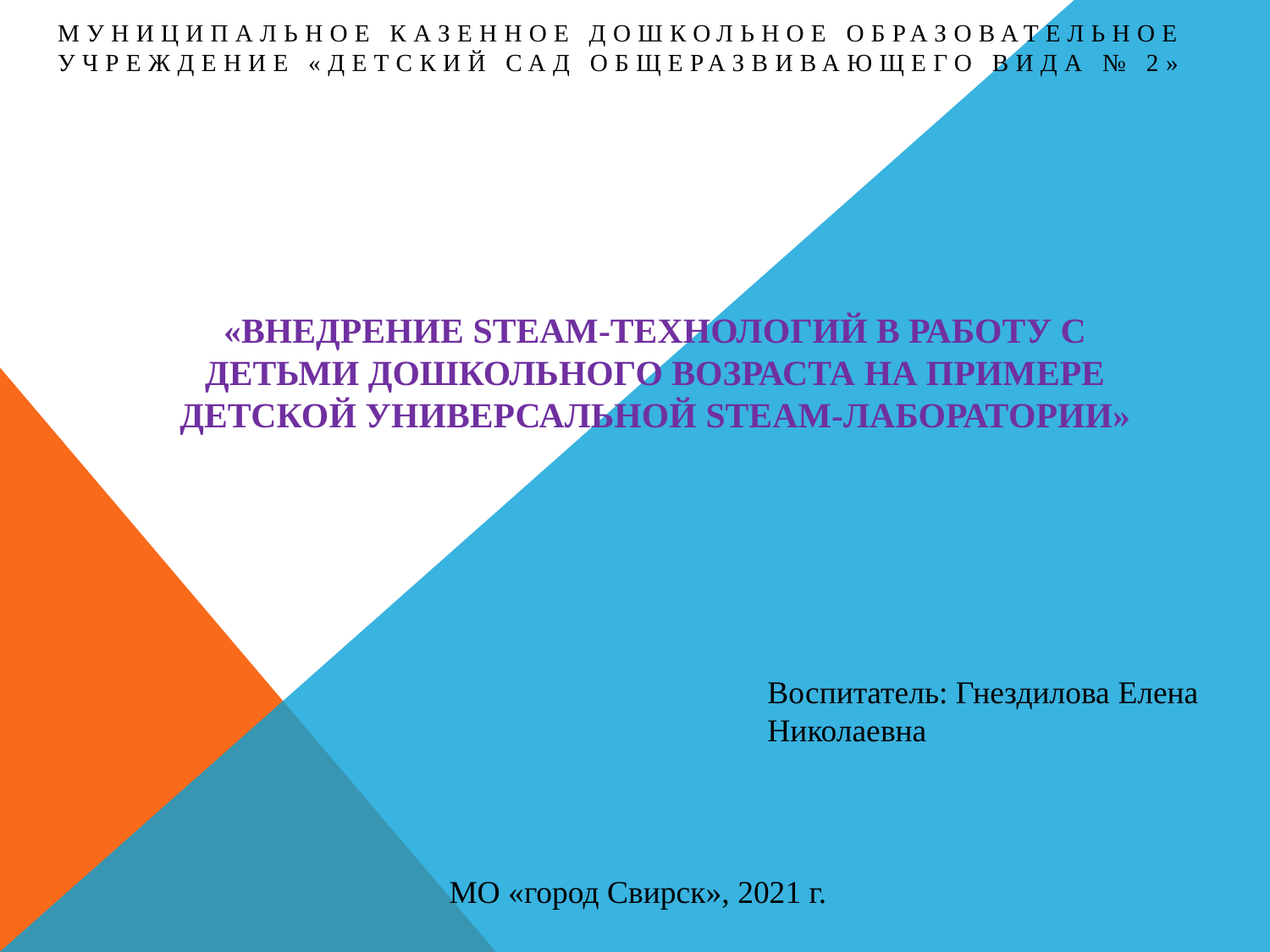

муниципальное казенное дошкольное образовательное учреждение «Детский сад общеразвивающего вида № 2»
# «Внедрение steam-технологий в работу с детьми дошкольного возраста на примере детской универсальной steam-лаборатории»
Воспитатель: Гнездилова Елена Николаевна
МО «город Свирск», 2021 г.